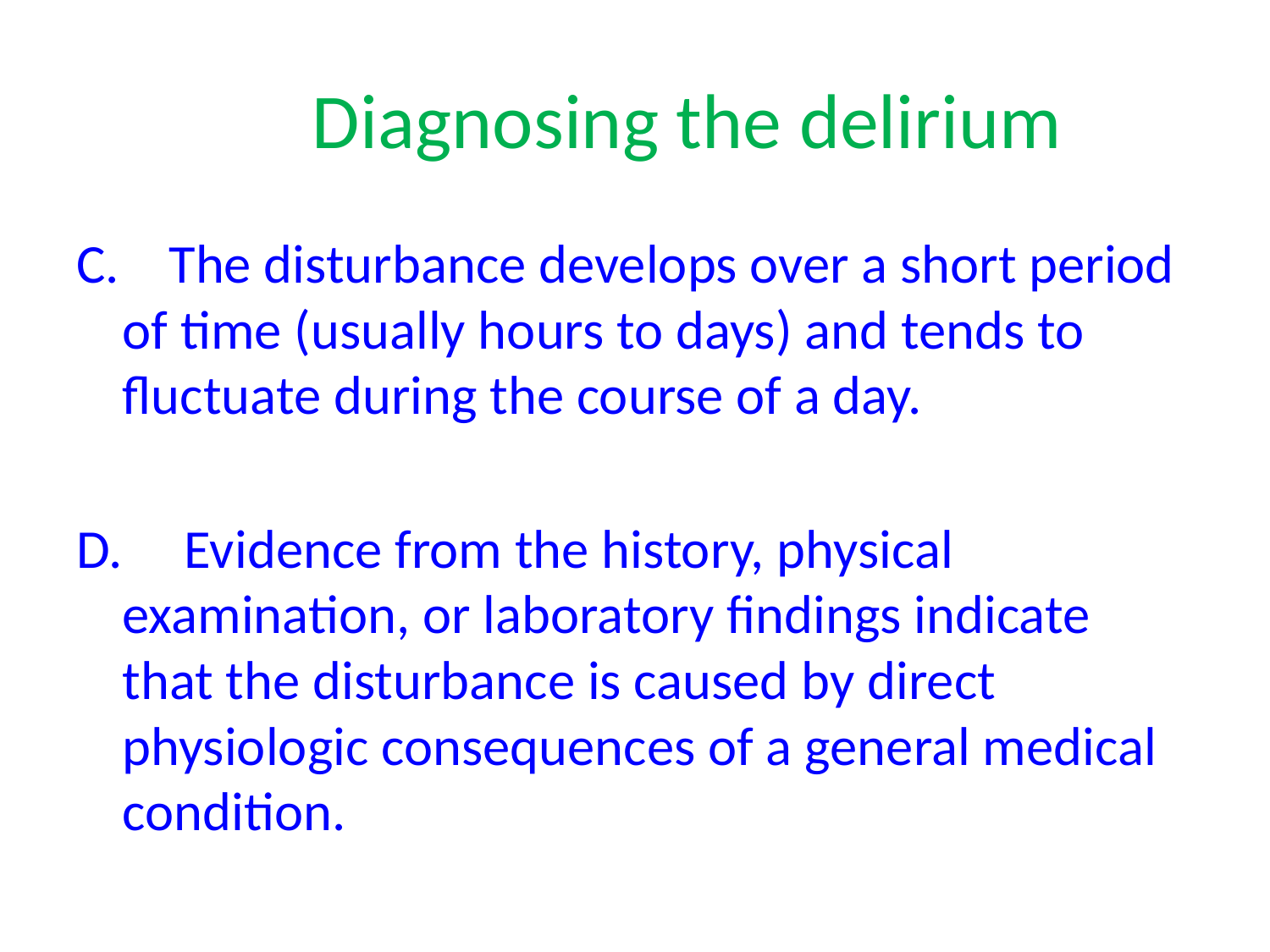

# Diagnosing the delirium
C.    The disturbance develops over a short period of time (usually hours to days) and tends to fluctuate during the course of a day.

D.     Evidence from the history, physical examination, or laboratory findings indicate that the disturbance is caused by direct physiologic consequences of a general medical condition.